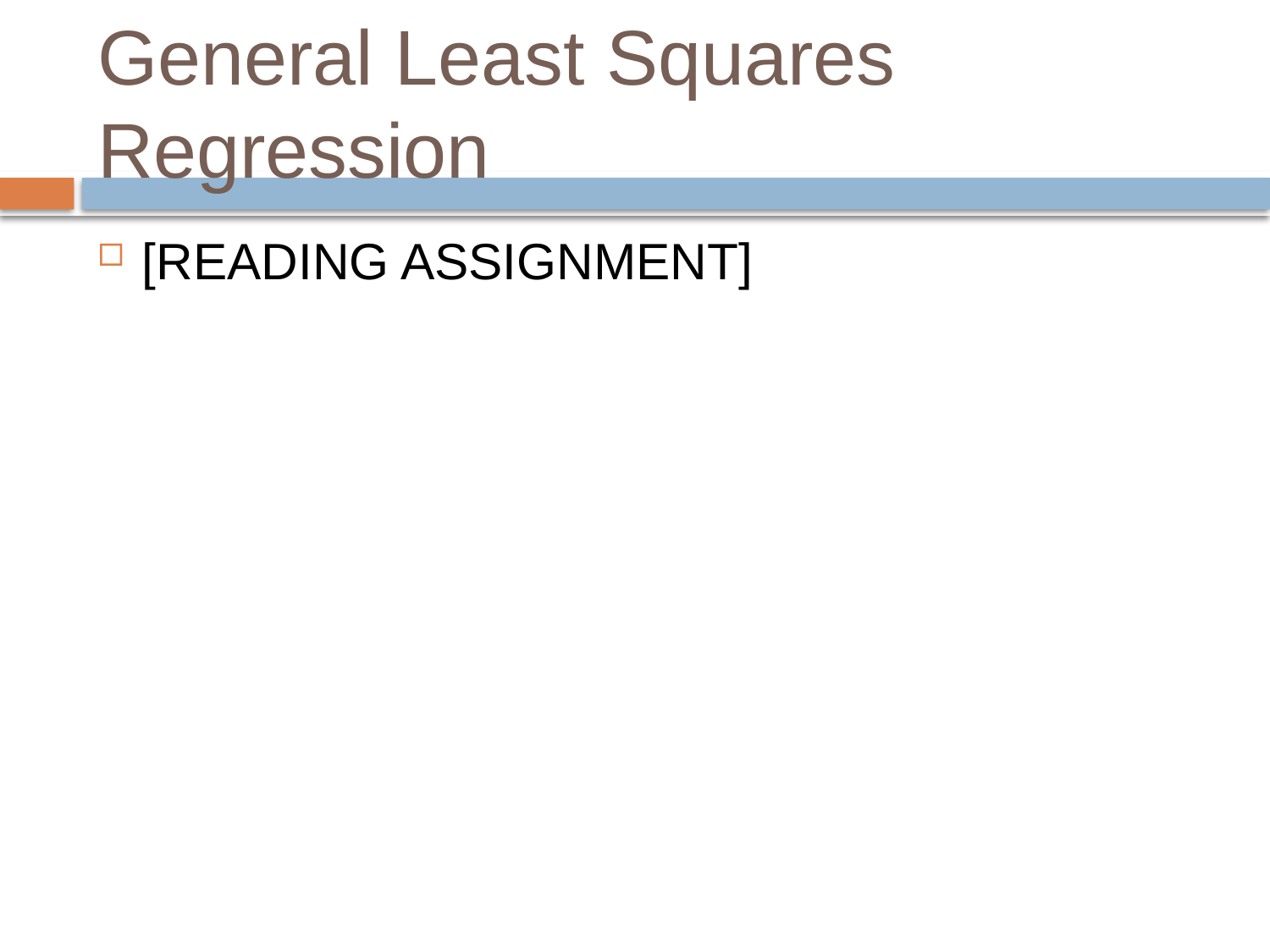

# General Least Squares Regression
[READING ASSIGNMENT]